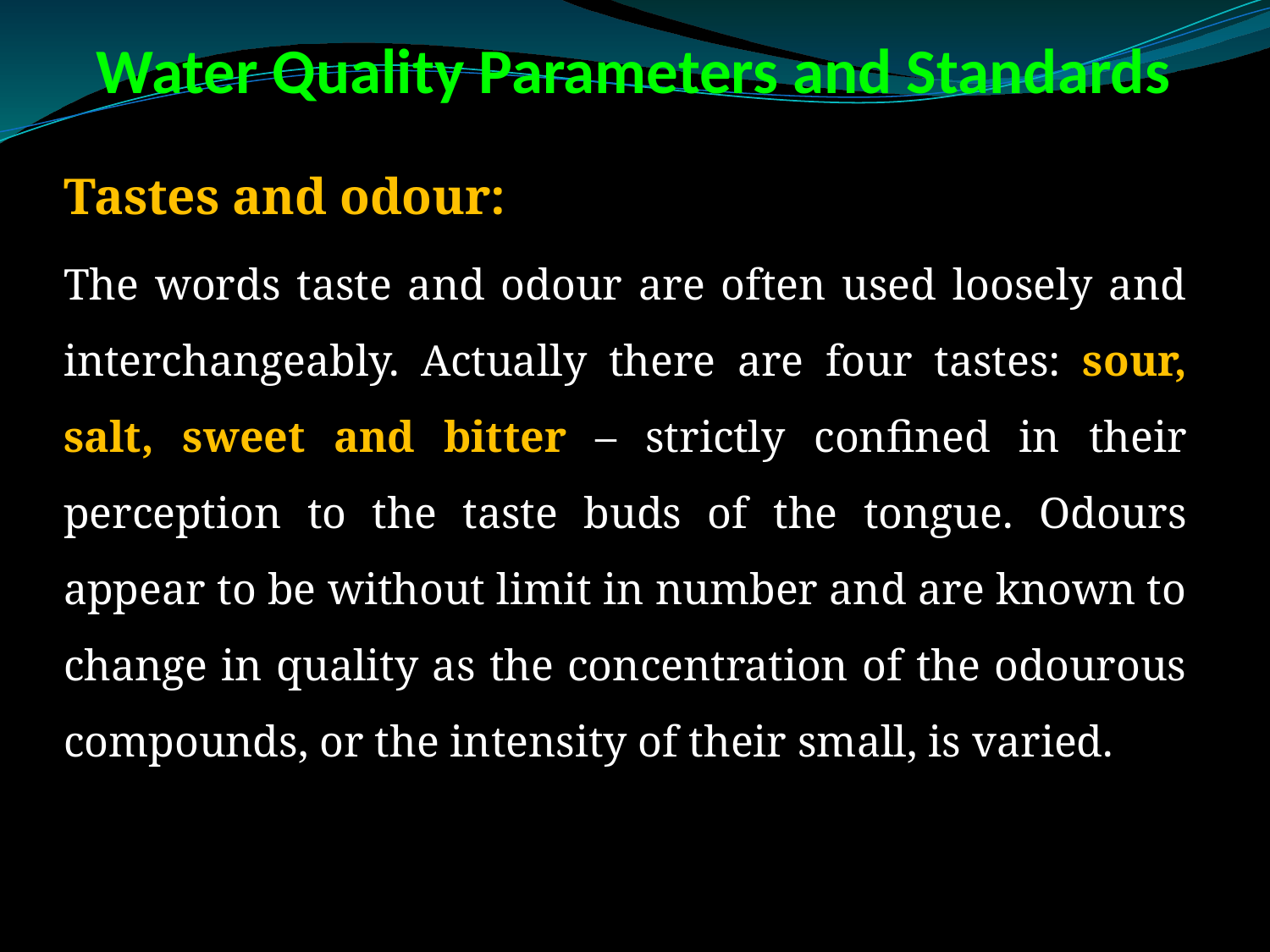

# Water Quality Parameters and Standards
Tastes and odour:
The words taste and odour are often used loosely and interchangeably. Actually there are four tastes: sour, salt, sweet and bitter – strictly confined in their perception to the taste buds of the tongue. Odours appear to be without limit in number and are known to change in quality as the concentration of the odourous compounds, or the intensity of their small, is varied.